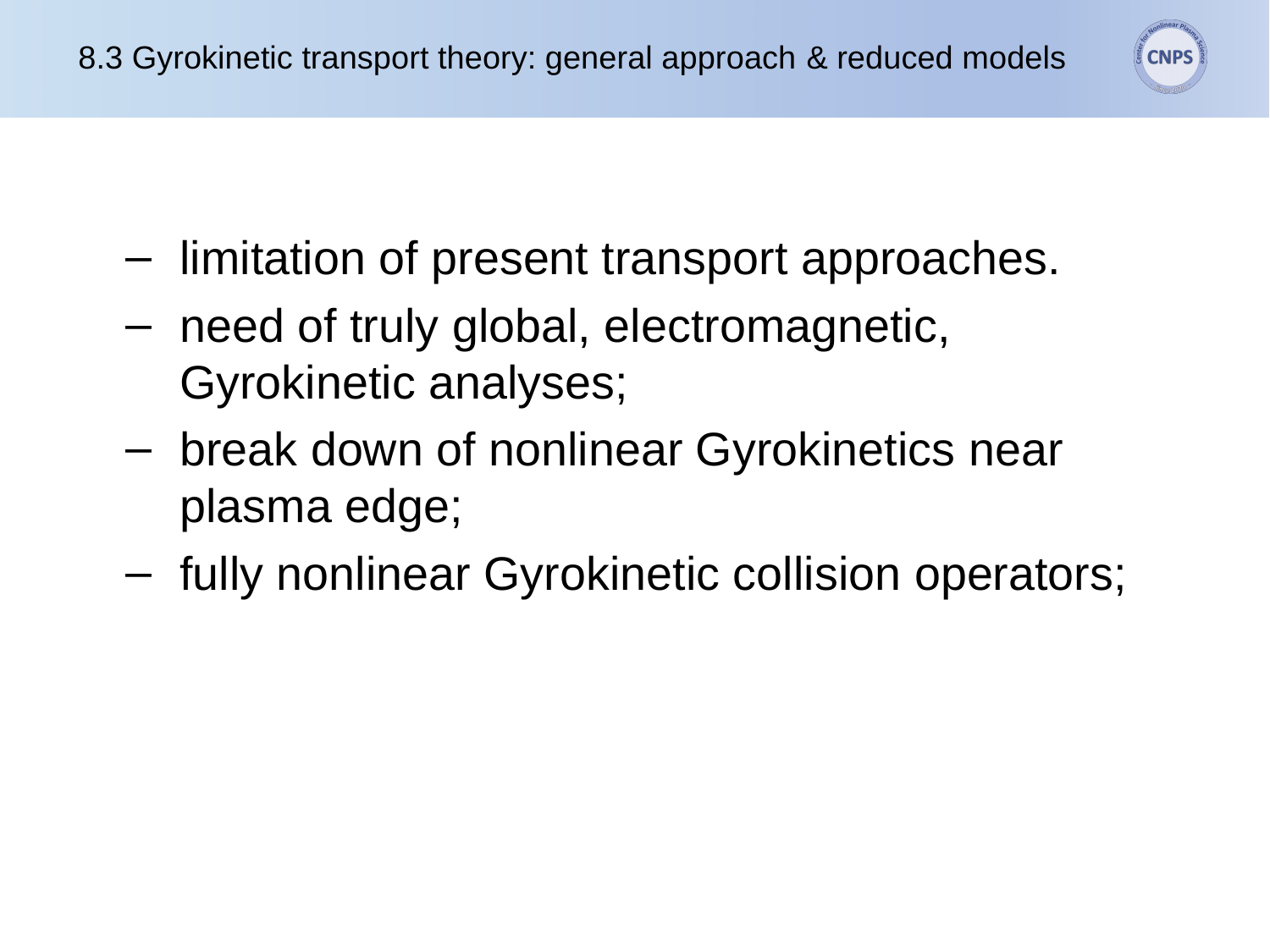

# 8.3 Gyrokinetic transport theory: general approach & reduced models
limitation of present transport approaches.
need of truly global, electromagnetic, Gyrokinetic analyses;
break down of nonlinear Gyrokinetics near plasma edge;
fully nonlinear Gyrokinetic collision operators;